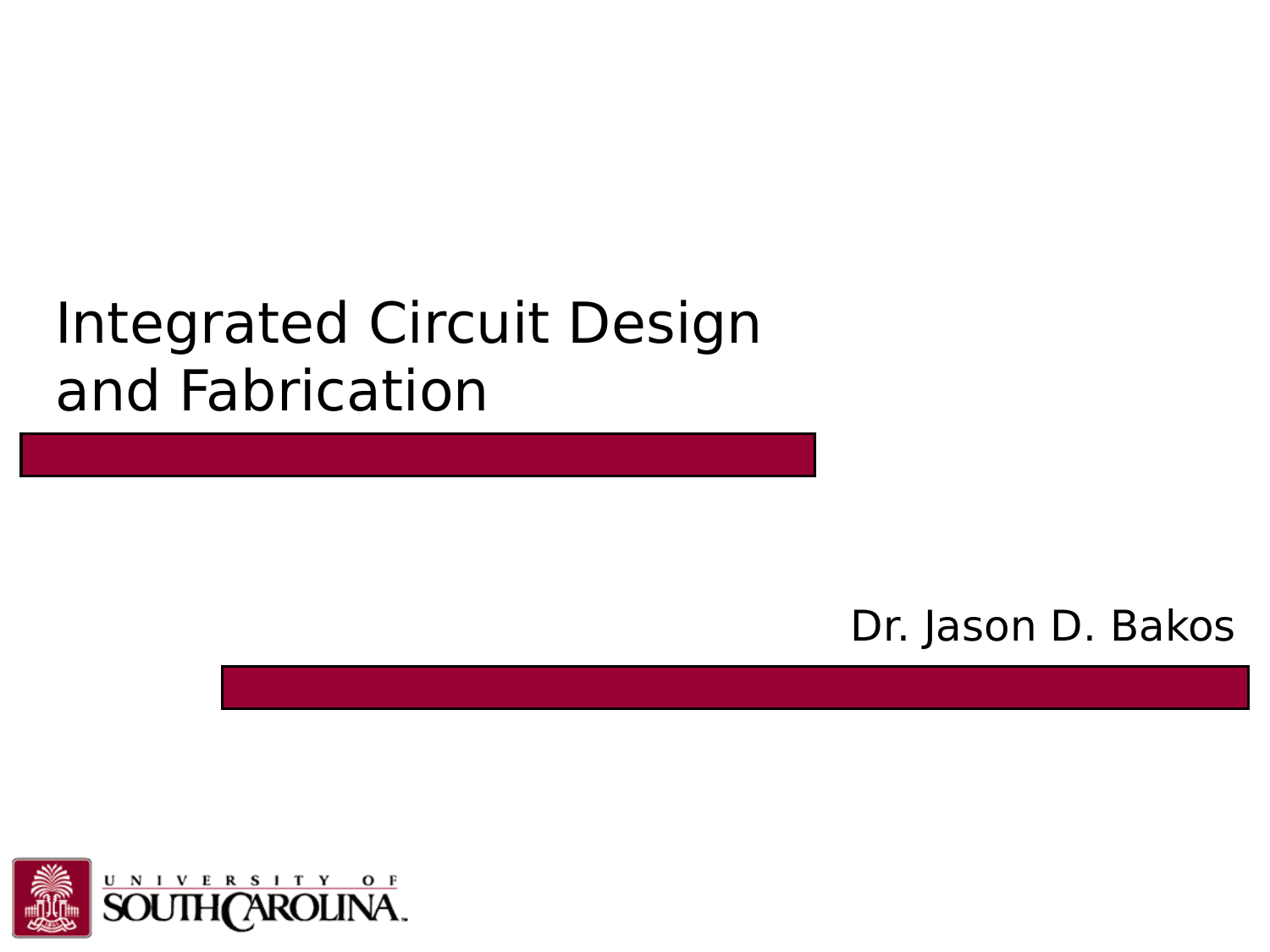

# Integrated Circuit Design and Fabrication
Dr. Jason D. Bakos